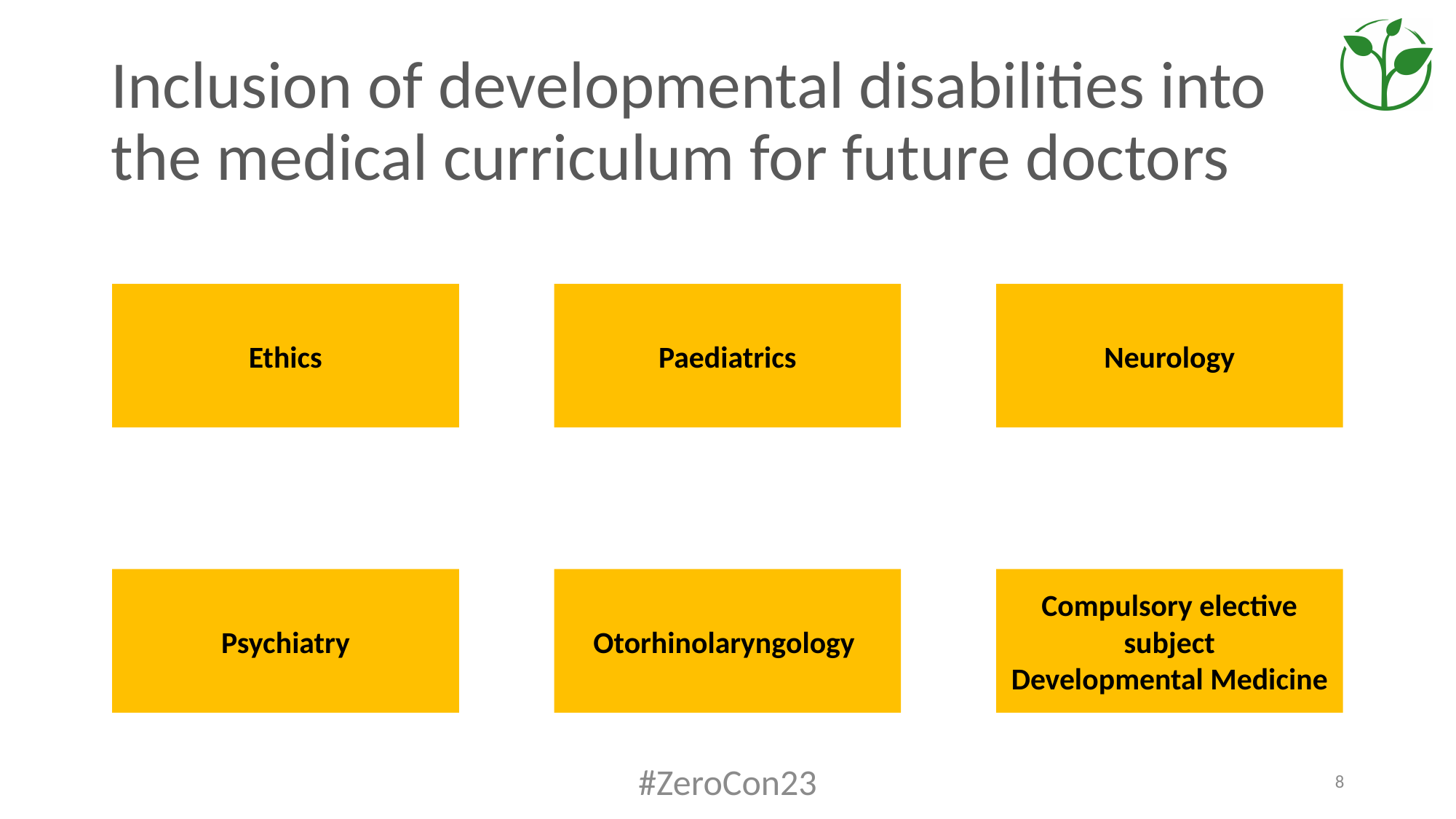

# Inclusion of developmental disabilities into the medical curriculum for future doctors
Ethics
Paediatrics
Neurology
Psychiatry
Otorhinolaryngology
Compulsory elective subject
Developmental Medicine
#ZeroCon23
8